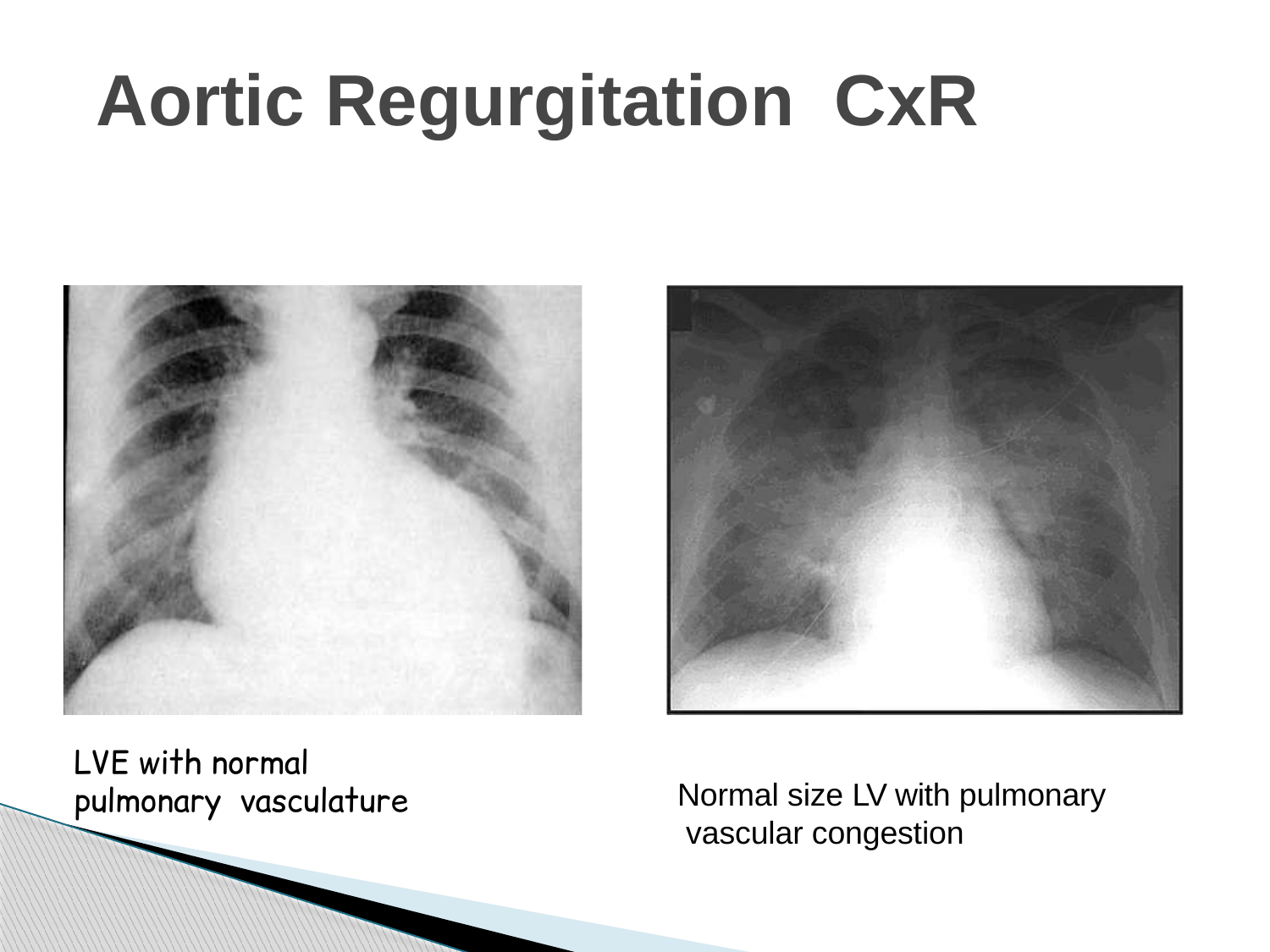

# Aortic Regurgitation  CxR
Chronic
Acute

LVE with normal pulmonary  vasculature
Normal size LV with pulmonary  vascular congestion